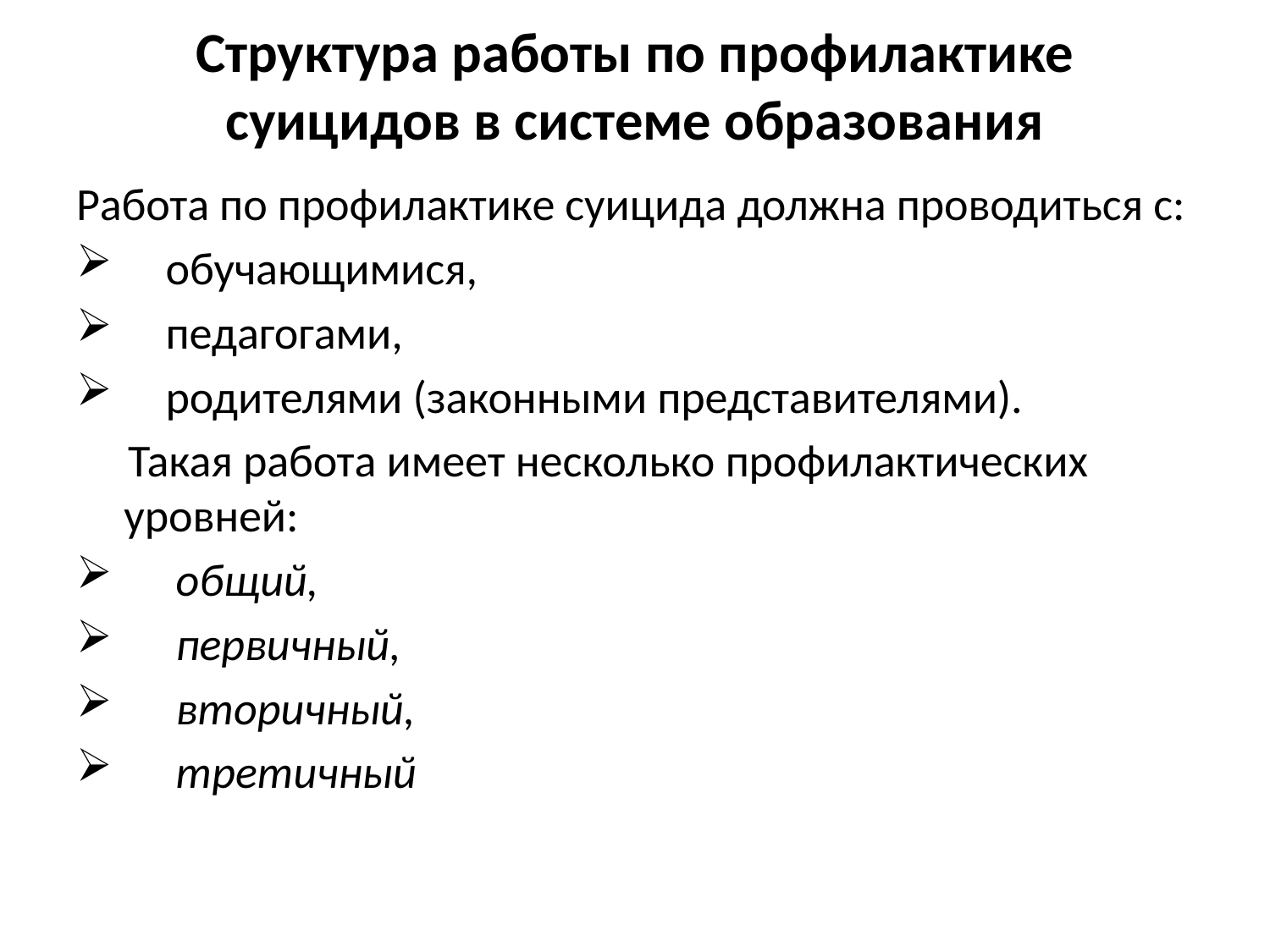

# Структура работы по профилактике суицидов в системе образования
Работа по профилактике суицида должна проводиться с:
    обучающимися,
    педагогами,
    родителями (законными представителями).
     Такая работа имеет несколько профилактических уровней:
     общий,
     первичный,
     вторичный,
     третичный